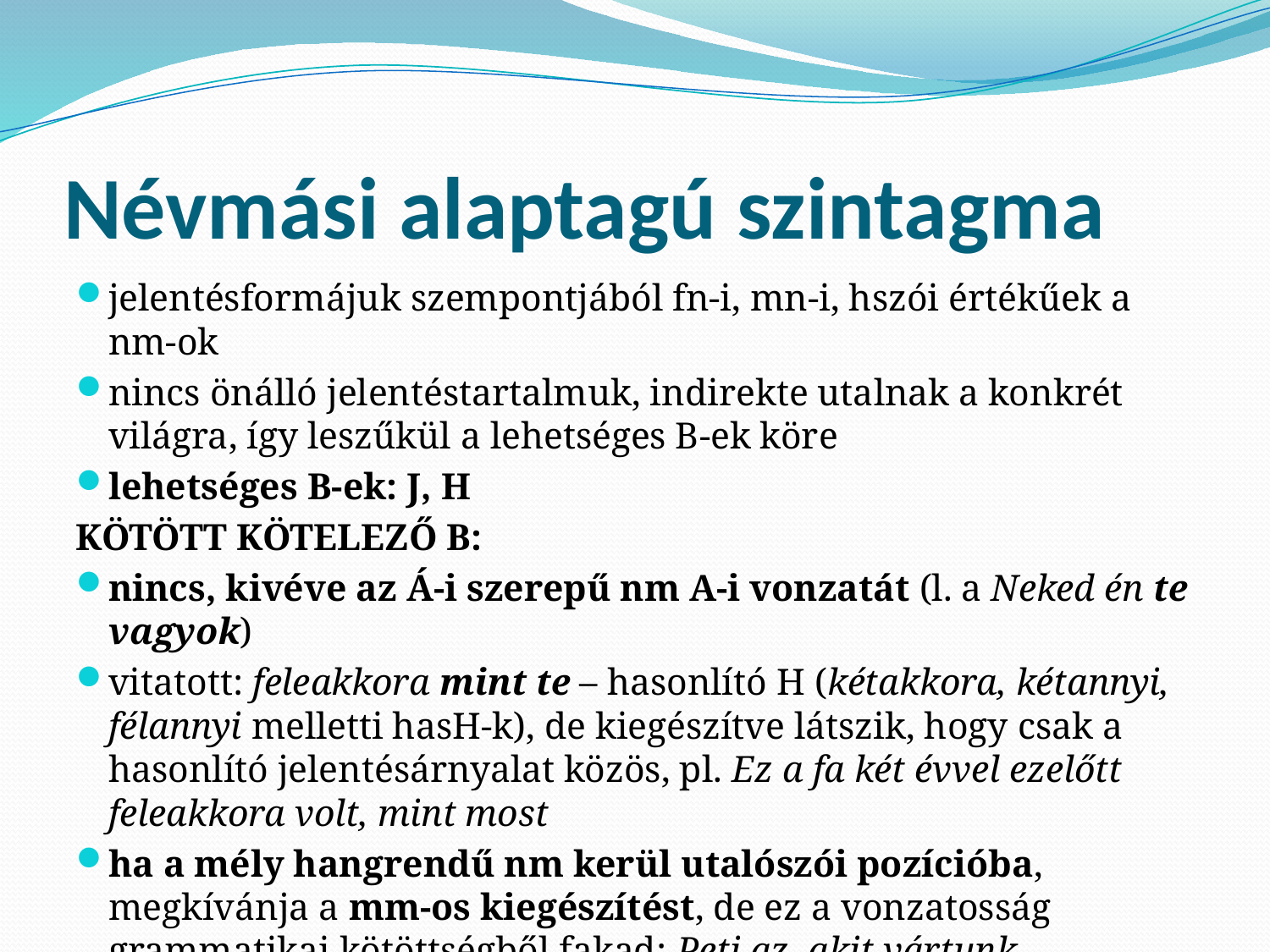

# Névmási alaptagú szintagma
jelentésformájuk szempontjából fn-i, mn-i, hszói értékűek a nm-ok
nincs önálló jelentéstartalmuk, indirekte utalnak a konkrét világra, így leszűkül a lehetséges B-ek köre
lehetséges B-ek: J, H
KÖTÖTT KÖTELEZŐ B:
nincs, kivéve az Á-i szerepű nm A-i vonzatát (l. a Neked én te vagyok)
vitatott: feleakkora mint te – hasonlító H (kétakkora, kétannyi, félannyi melletti hasH-k), de kiegészítve látszik, hogy csak a hasonlító jelentésárnyalat közös, pl. Ez a fa két évvel ezelőtt feleakkora volt, mint most
ha a mély hangrendű nm kerül utalószói pozícióba, megkívánja a mm-os kiegészítést, de ez a vonzatosság grammatikai kötöttségből fakad: Peti az, akit vártunk.